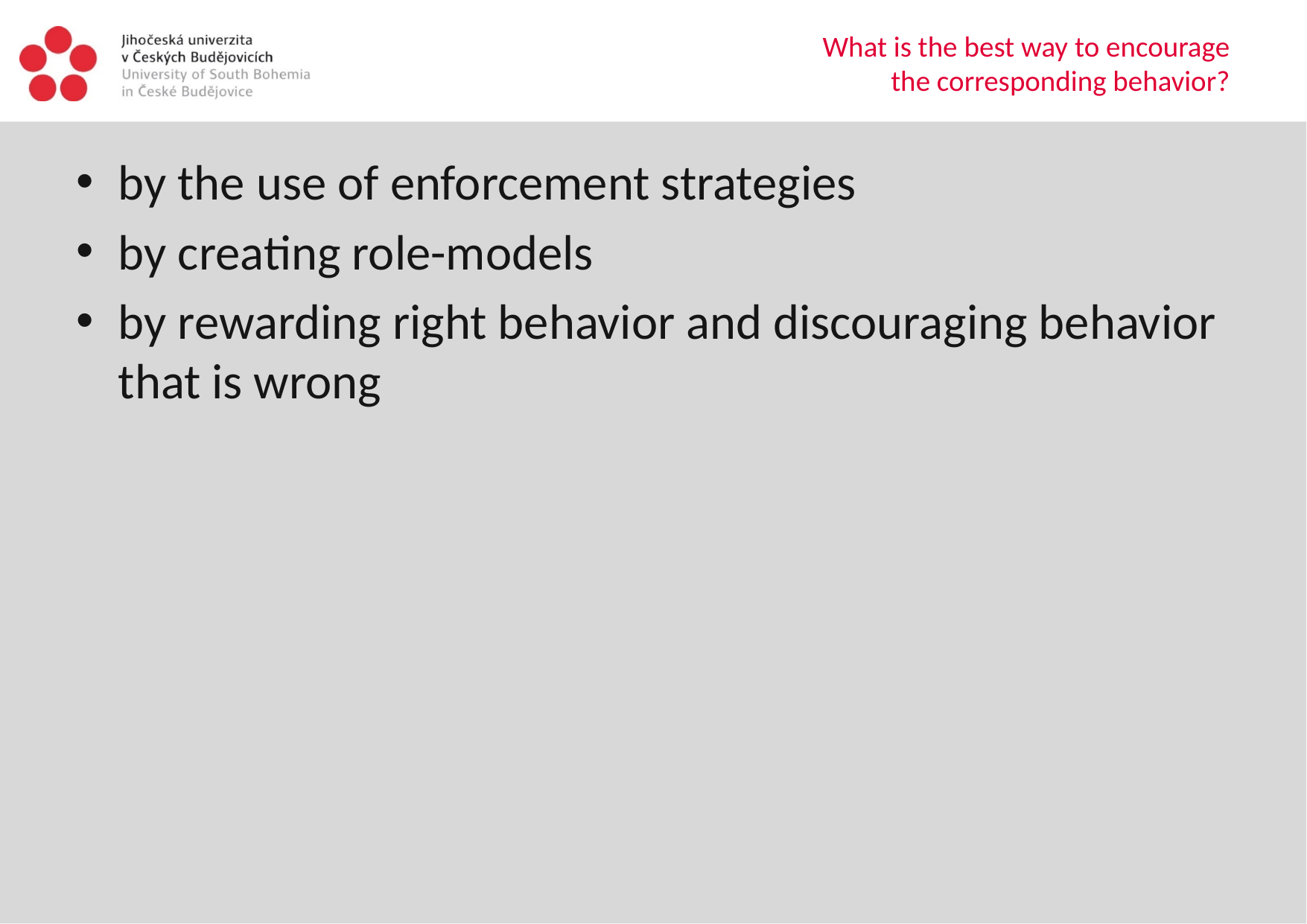

# What is the best way to encourage the corresponding behavior?
by the use of enforcement strategies
by creating role-models
by rewarding right behavior and discouraging behavior that is wrong